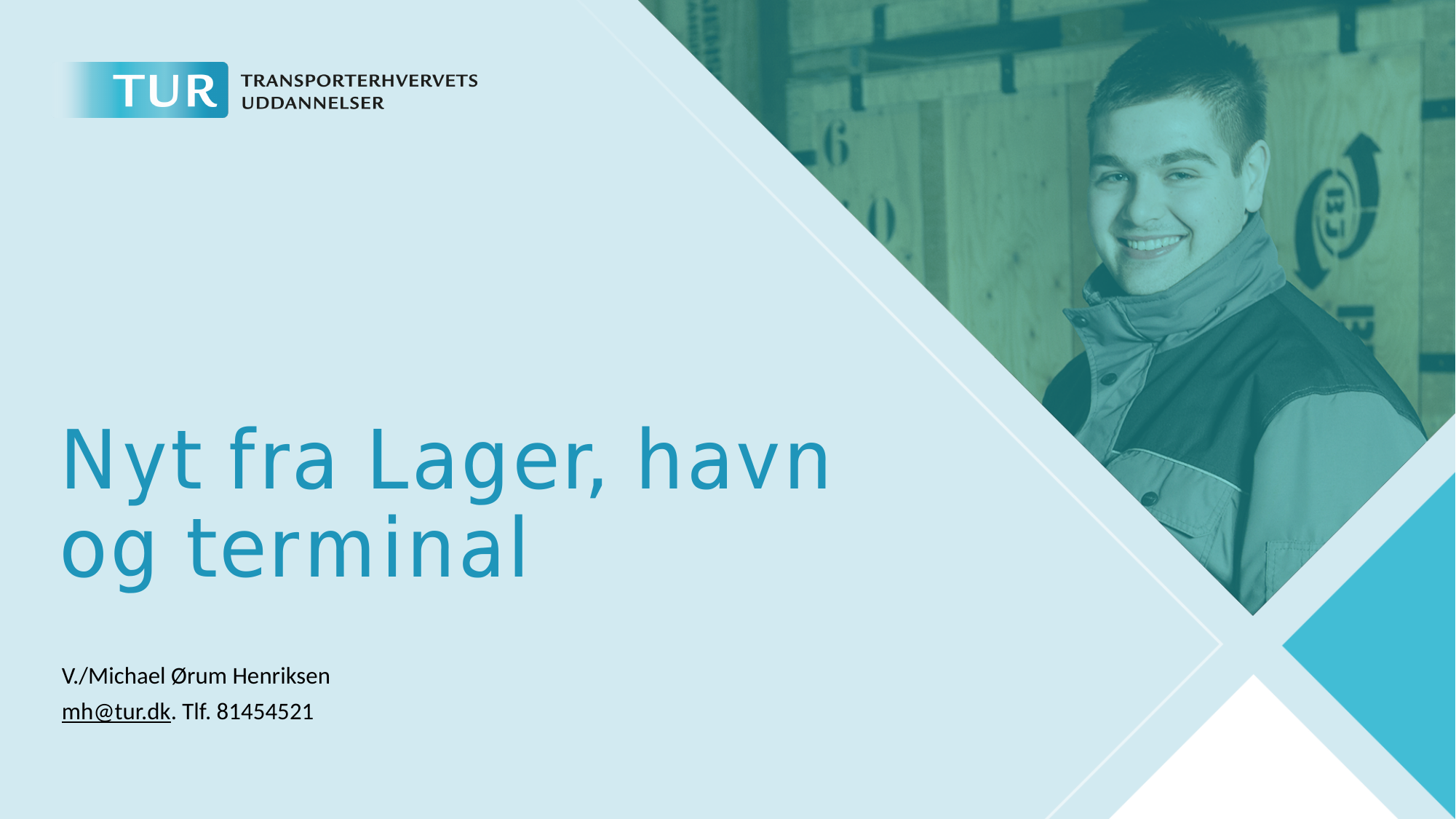

# Nyt fra Lager, havn og terminal
V./Michael Ørum Henriksen
mh@tur.dk. Tlf. 81454521